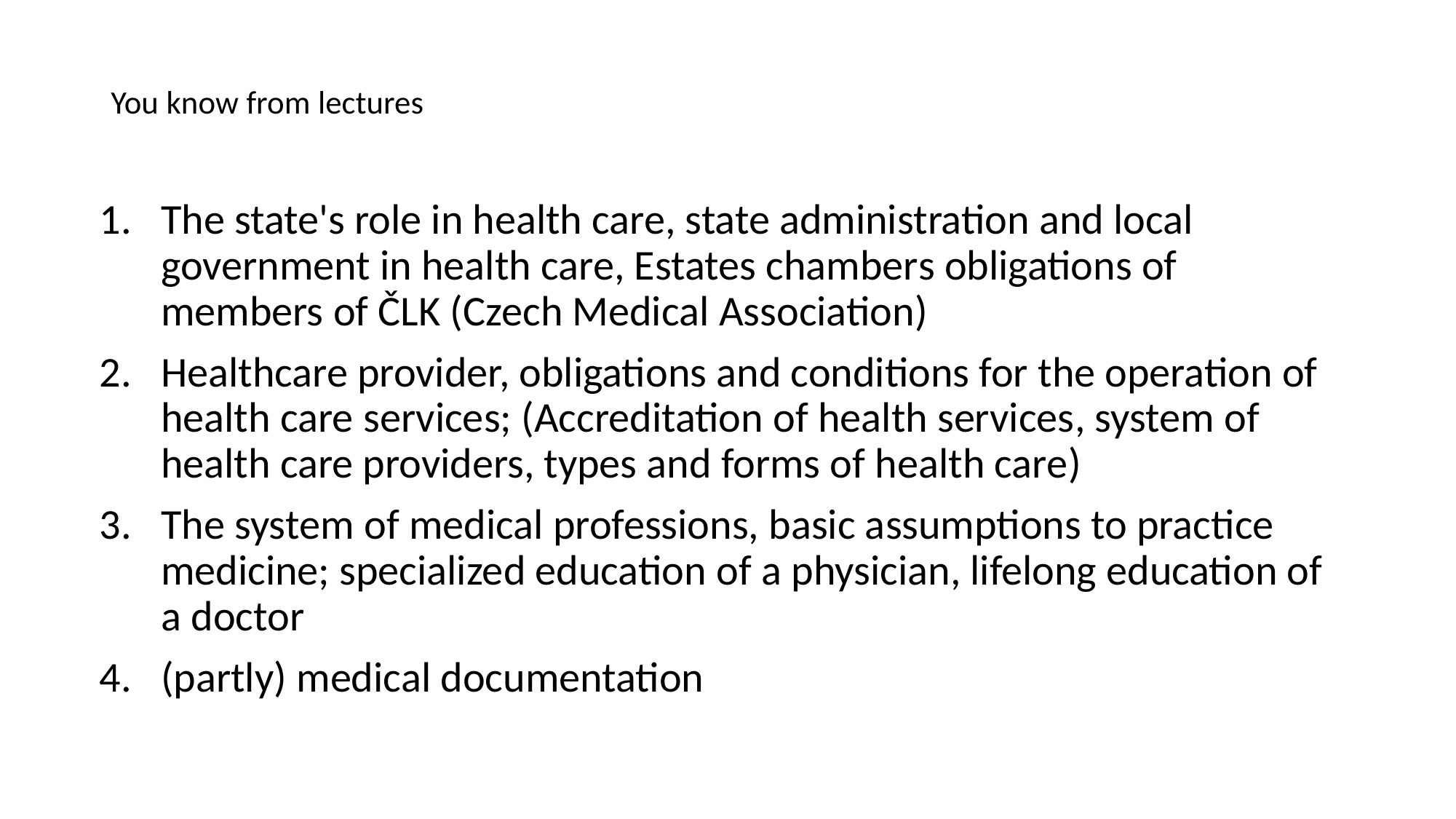

# You know from lectures
The state's role in health care, state administration and local government in health care, Estates chambers obligations of members of ČLK (Czech Medical Association)
Healthcare provider, obligations and conditions for the operation of health care services; (Accreditation of health services, system of health care providers, types and forms of health care)
The system of medical professions, basic assumptions to practice medicine; specialized education of a physician, lifelong education of a doctor
(partly) medical documentation